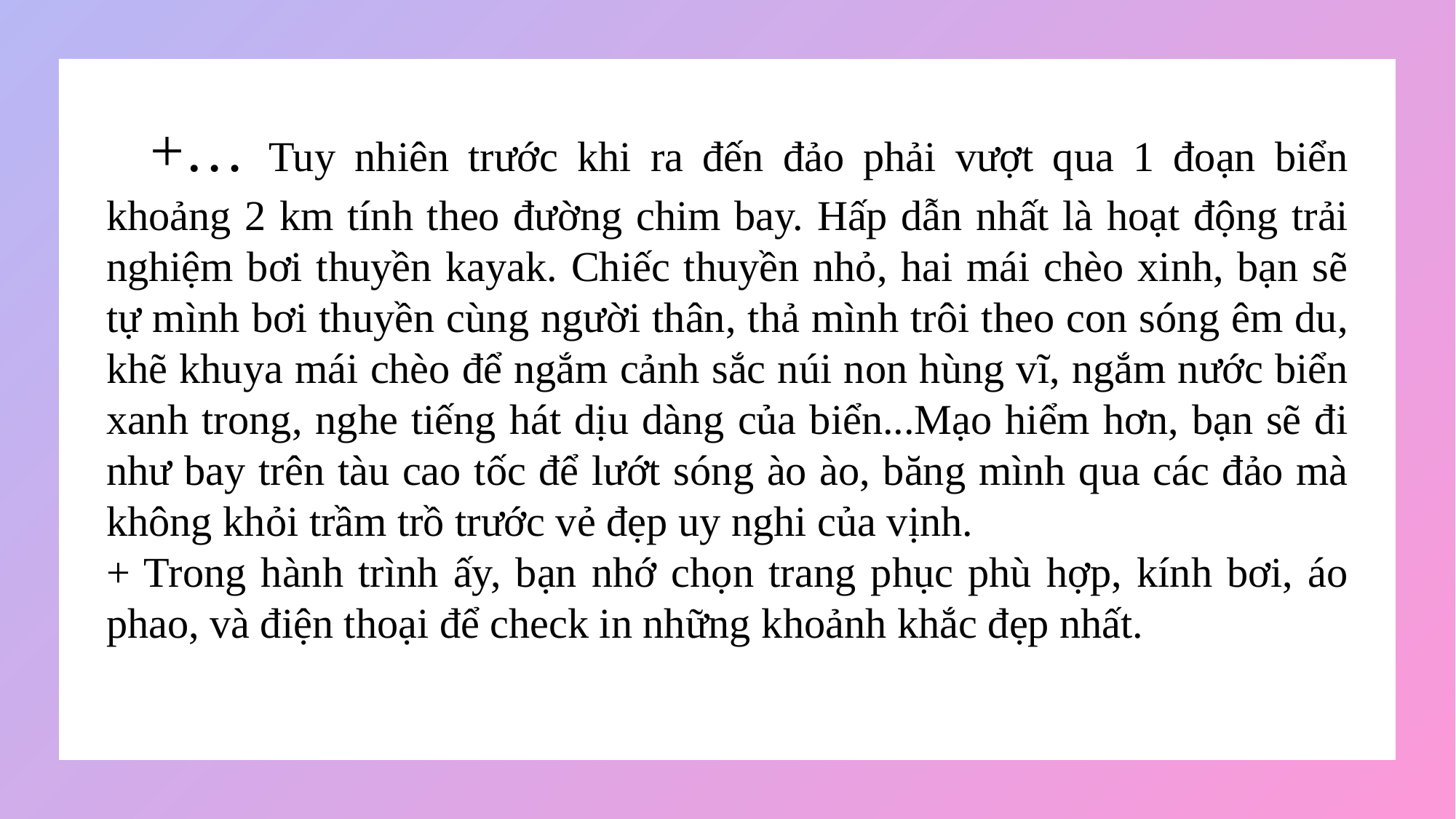

+… Tuy nhiên trước khi ra đến đảo phải vượt qua 1 đoạn biển khoảng 2 km tính theo đường chim bay. Hấp dẫn nhất là hoạt động trải nghiệm bơi thuyền kayak. Chiếc thuyền nhỏ, hai mái chèo xinh, bạn sẽ tự mình bơi thuyền cùng người thân, thả mình trôi theo con sóng êm du, khẽ khuya mái chèo để ngắm cảnh sắc núi non hùng vĩ, ngắm nước biển xanh trong, nghe tiếng hát dịu dàng của biển...Mạo hiểm hơn, bạn sẽ đi như bay trên tàu cao tốc để lướt sóng ào ào, băng mình qua các đảo mà không khỏi trầm trồ trước vẻ đẹp uy nghi của vịnh.
+ Trong hành trình ấy, bạn nhớ chọn trang phục phù hợp, kính bơi, áo phao, và điện thoại để check in những khoảnh khắc đẹp nhất.